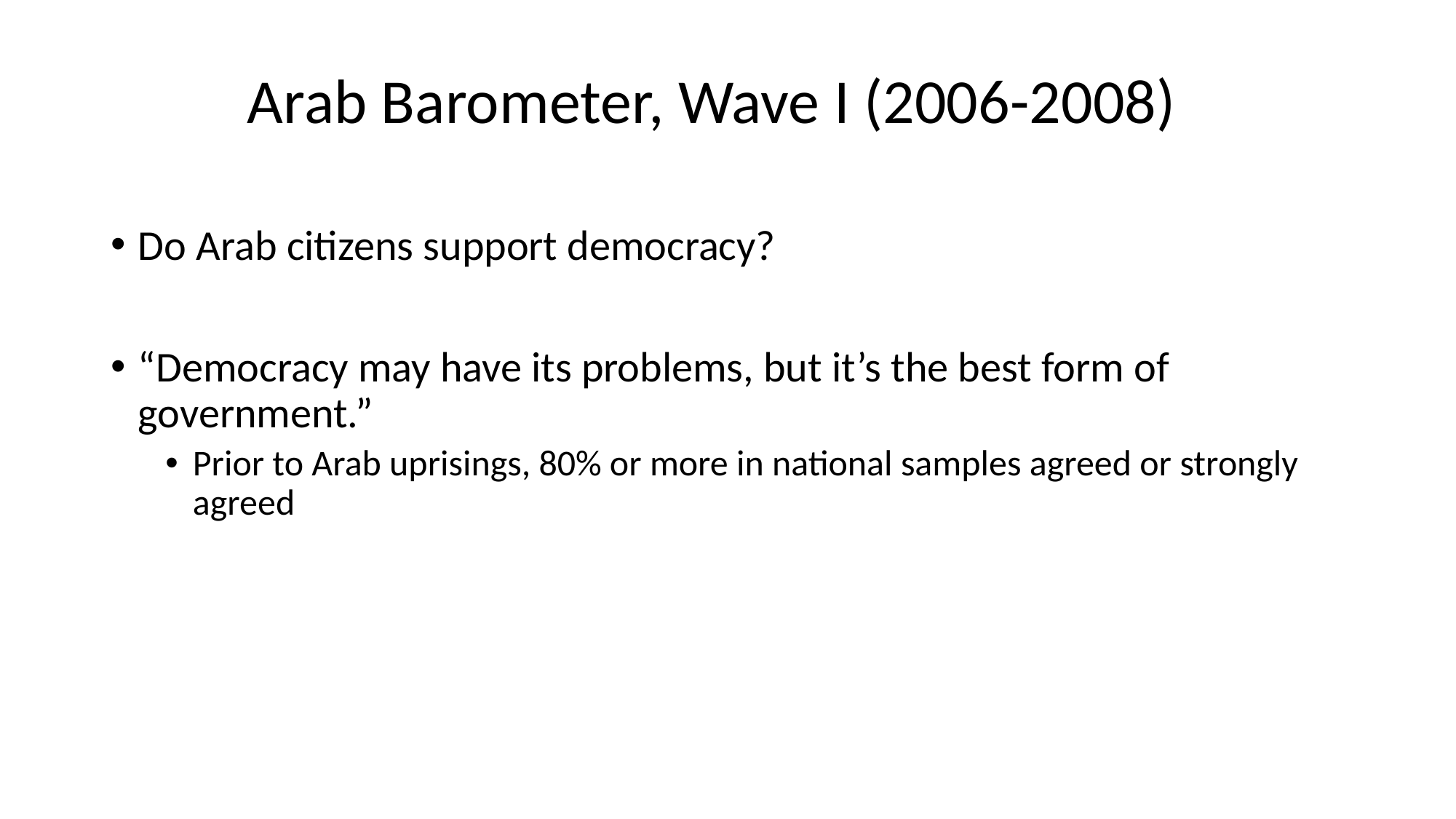

# Arab Barometer, Wave I (2006-2008)
Do Arab citizens support democracy?

“Democracy may have its problems, but it’s the best form of government.”
Prior to Arab uprisings, 80% or more in national samples agreed or strongly agreed